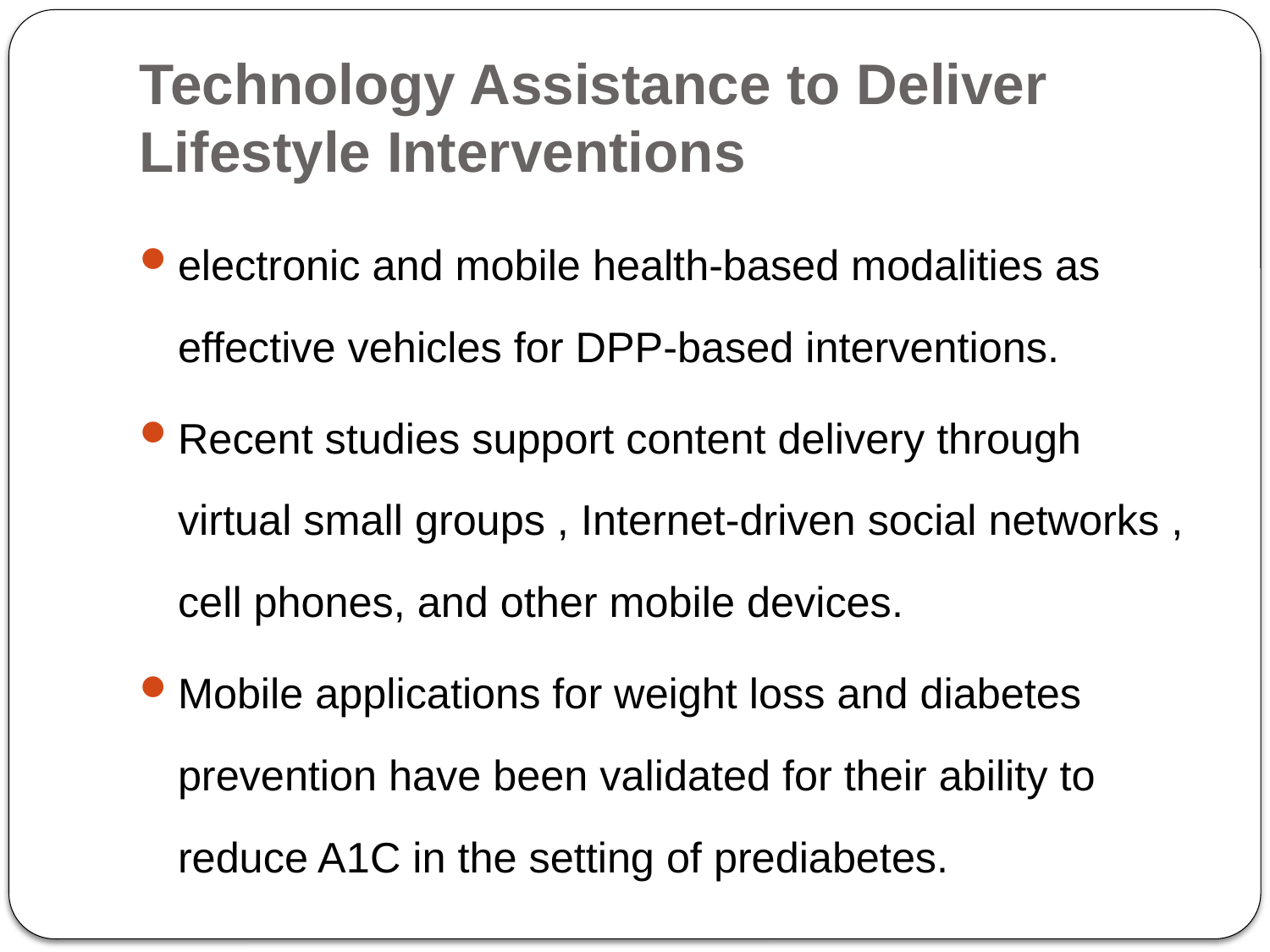

# Technology Assistance to Deliver Lifestyle Interventions
electronic and mobile health-based modalities as effective vehicles for DPP-based interventions.
Recent studies support content delivery through virtual small groups , Internet-driven social networks , cell phones, and other mobile devices.
Mobile applications for weight loss and diabetes prevention have been validated for their ability to reduce A1C in the setting of prediabetes.